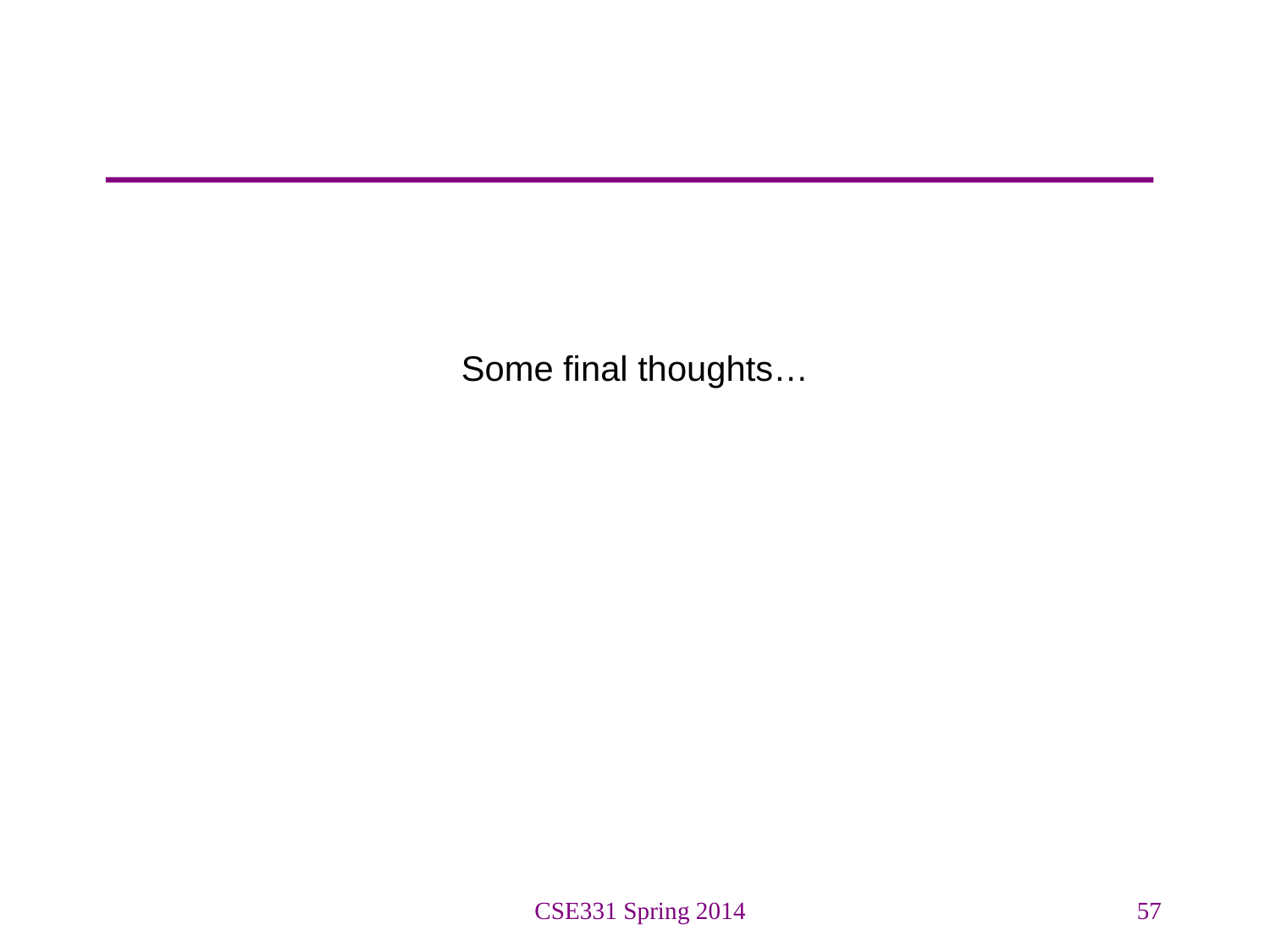

#

Some final thoughts…
CSE331 Spring 2014
57